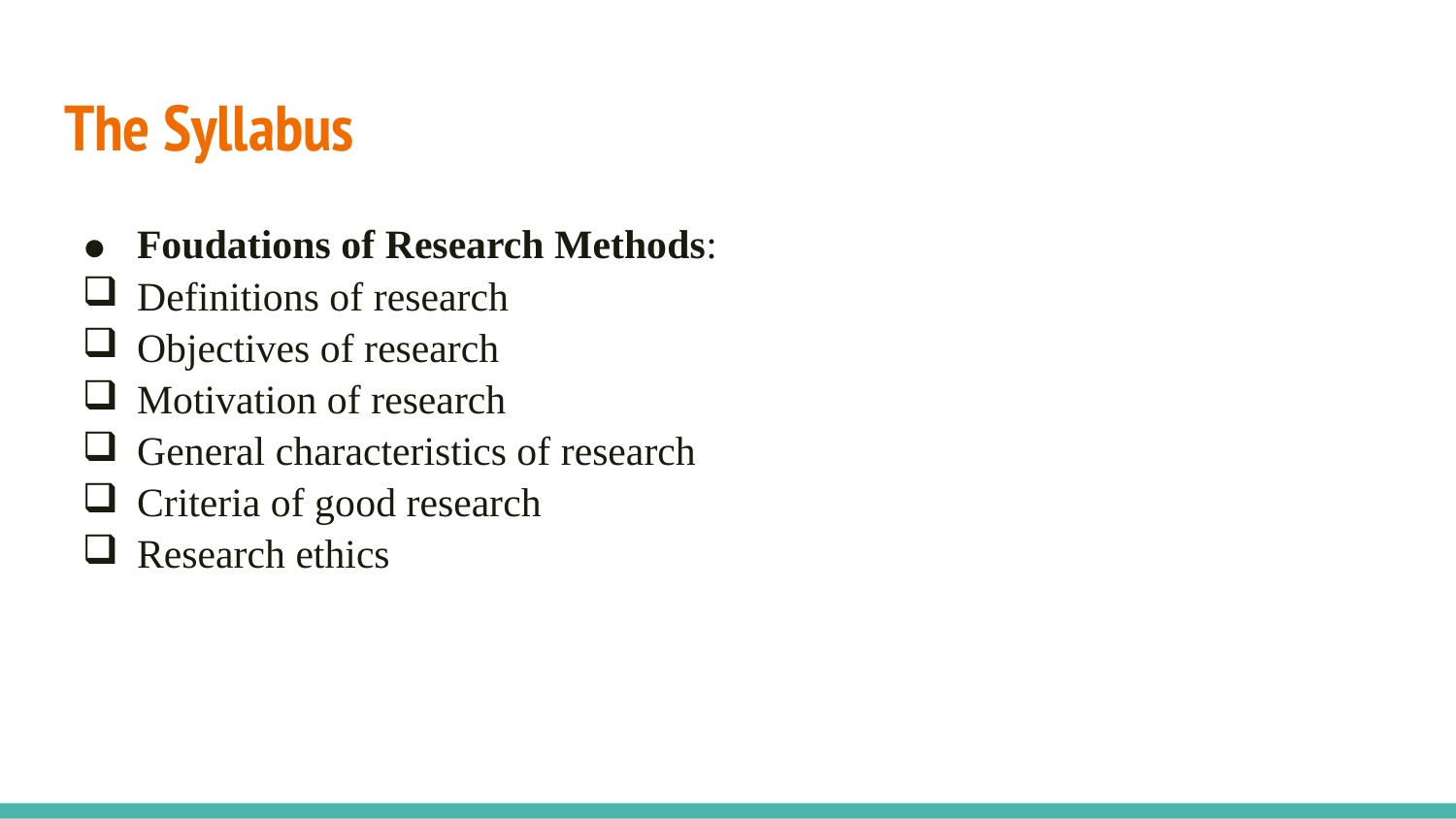

# The Syllabus
Foudations of Research Methods:
Definitions of research
Objectives of research
Motivation of research
General characteristics of research
Criteria of good research
Research ethics